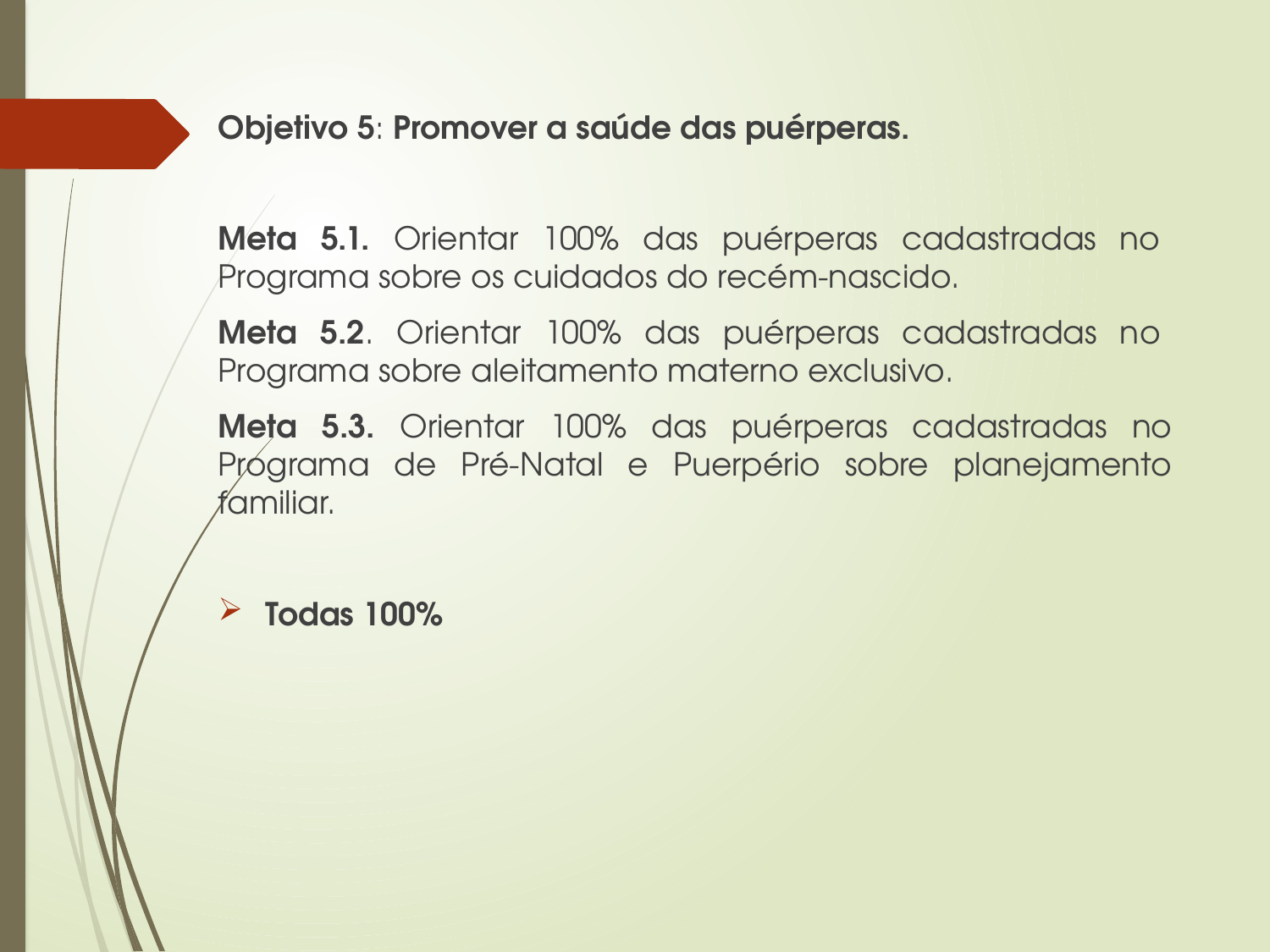

Objetivo 5: Promover a saúde das puérperas.

Meta  5.1.  Orientar  100%  das  puérperas  cadastradas  no  Programa sobre os cuidados do recém-nascido.
Meta  5.2.  Orientar  100%  das  puérperas  cadastradas  no  Programa sobre aleitamento materno exclusivo.
Meta 5.3. Orientar 100% das puérperas cadastradas no Programa de Pré-Natal e Puerpério sobre planejamento familiar.

Todas 100%